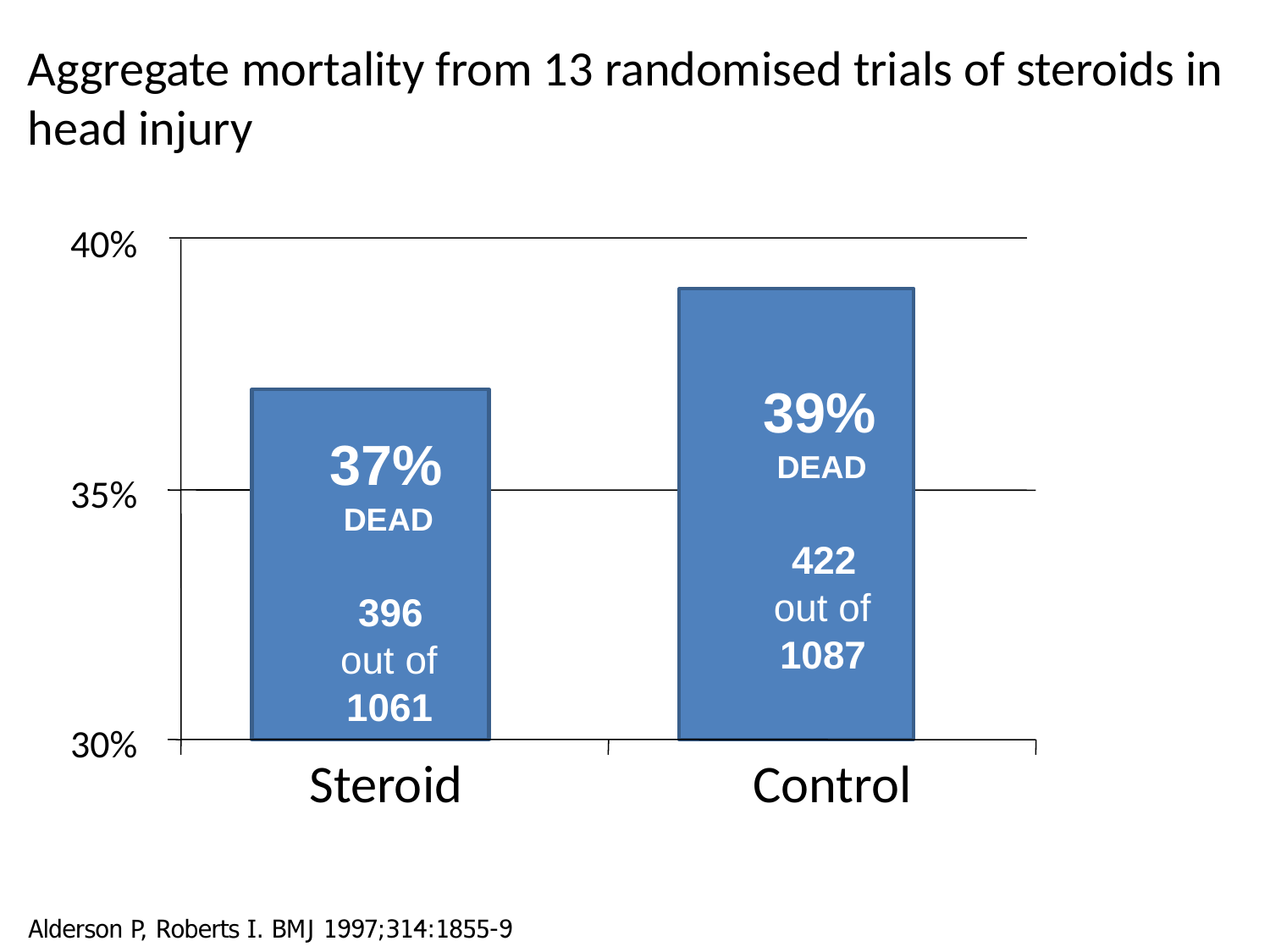

# Aggregate mortality from 13 randomised trials of steroids in head injury
40%

39%

37%
DEAD
35%

DEAD
422

out of
396
1087
out of
1061
30%

Steroid
Control

Alderson P, Roberts I. BMJ 1997;314:1855-9